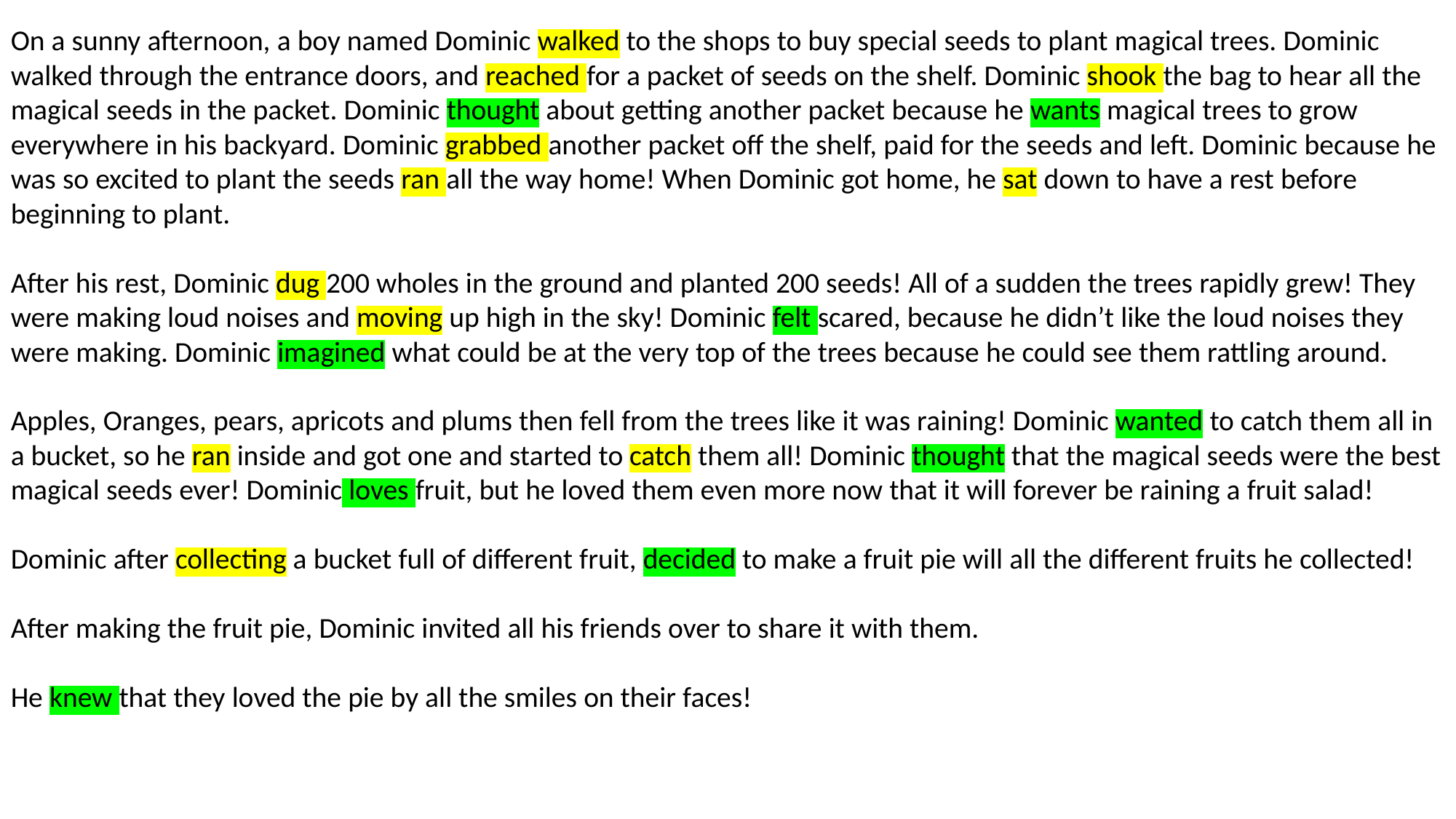

On a sunny afternoon, a boy named Dominic walked to the shops to buy special seeds to plant magical trees. Dominic walked through the entrance doors, and reached for a packet of seeds on the shelf. Dominic shook the bag to hear all the magical seeds in the packet. Dominic thought about getting another packet because he wants magical trees to grow everywhere in his backyard. Dominic grabbed another packet off the shelf, paid for the seeds and left. Dominic because he was so excited to plant the seeds ran all the way home! When Dominic got home, he sat down to have a rest before beginning to plant.
After his rest, Dominic dug 200 wholes in the ground and planted 200 seeds! All of a sudden the trees rapidly grew! They were making loud noises and moving up high in the sky! Dominic felt scared, because he didn’t like the loud noises they were making. Dominic imagined what could be at the very top of the trees because he could see them rattling around.
Apples, Oranges, pears, apricots and plums then fell from the trees like it was raining! Dominic wanted to catch them all in a bucket, so he ran inside and got one and started to catch them all! Dominic thought that the magical seeds were the best magical seeds ever! Dominic loves fruit, but he loved them even more now that it will forever be raining a fruit salad!
Dominic after collecting a bucket full of different fruit, decided to make a fruit pie will all the different fruits he collected!
After making the fruit pie, Dominic invited all his friends over to share it with them.

He knew that they loved the pie by all the smiles on their faces!